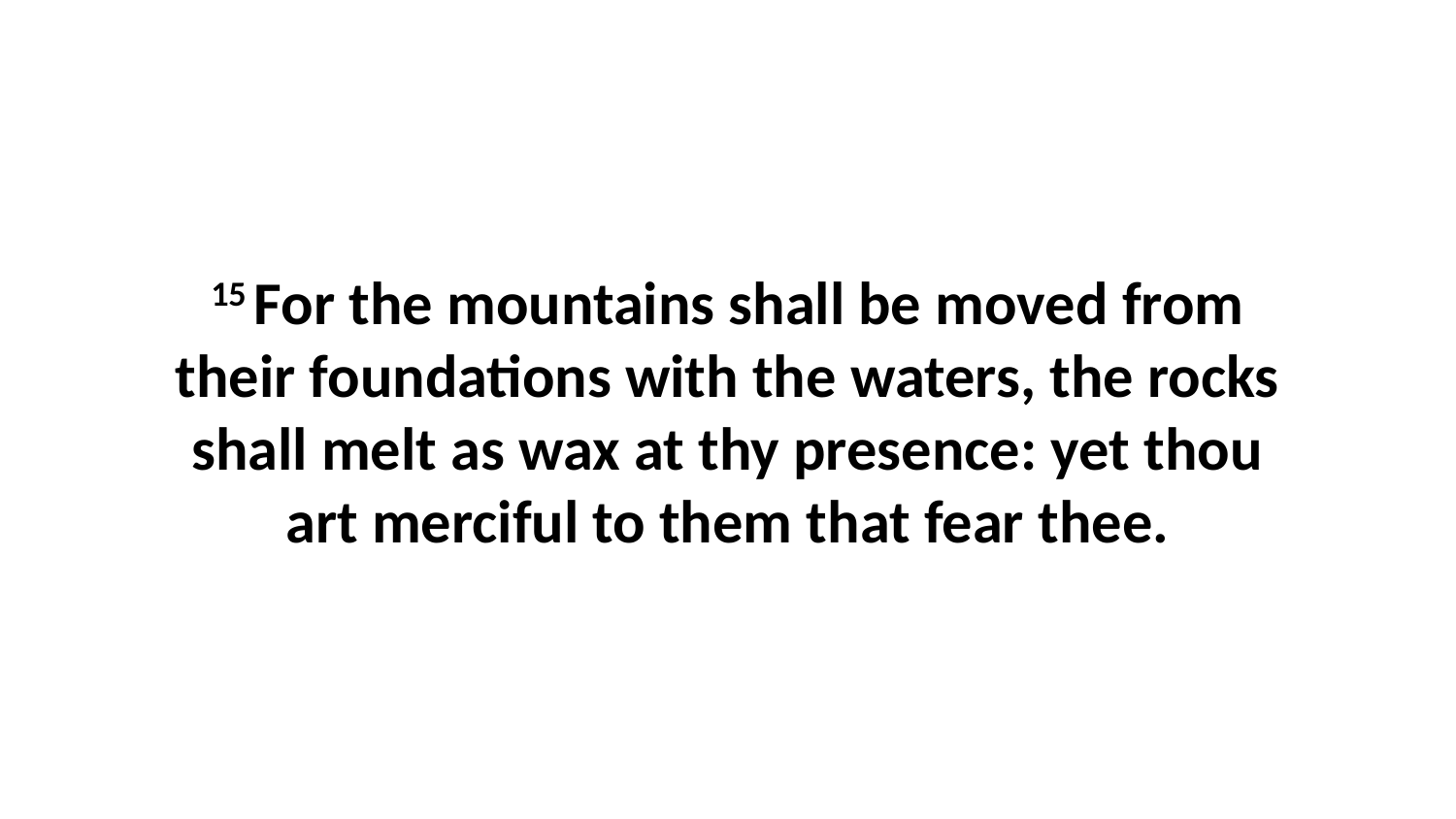

15 For the mountains shall be moved from their foundations with the waters, the rocks shall melt as wax at thy presence: yet thou art merciful to them that fear thee.